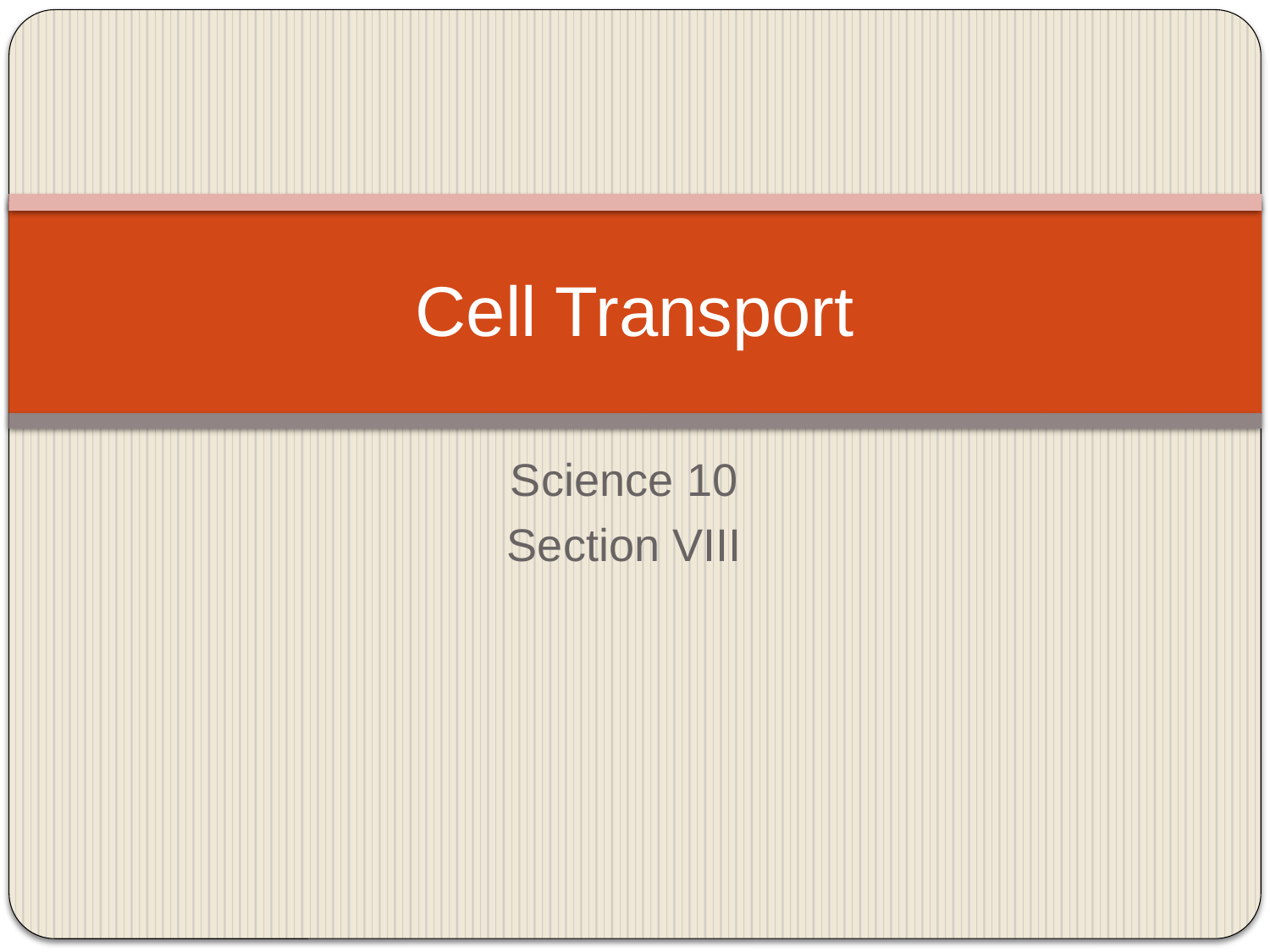

# Cell Transport
Science 10
Section VIII